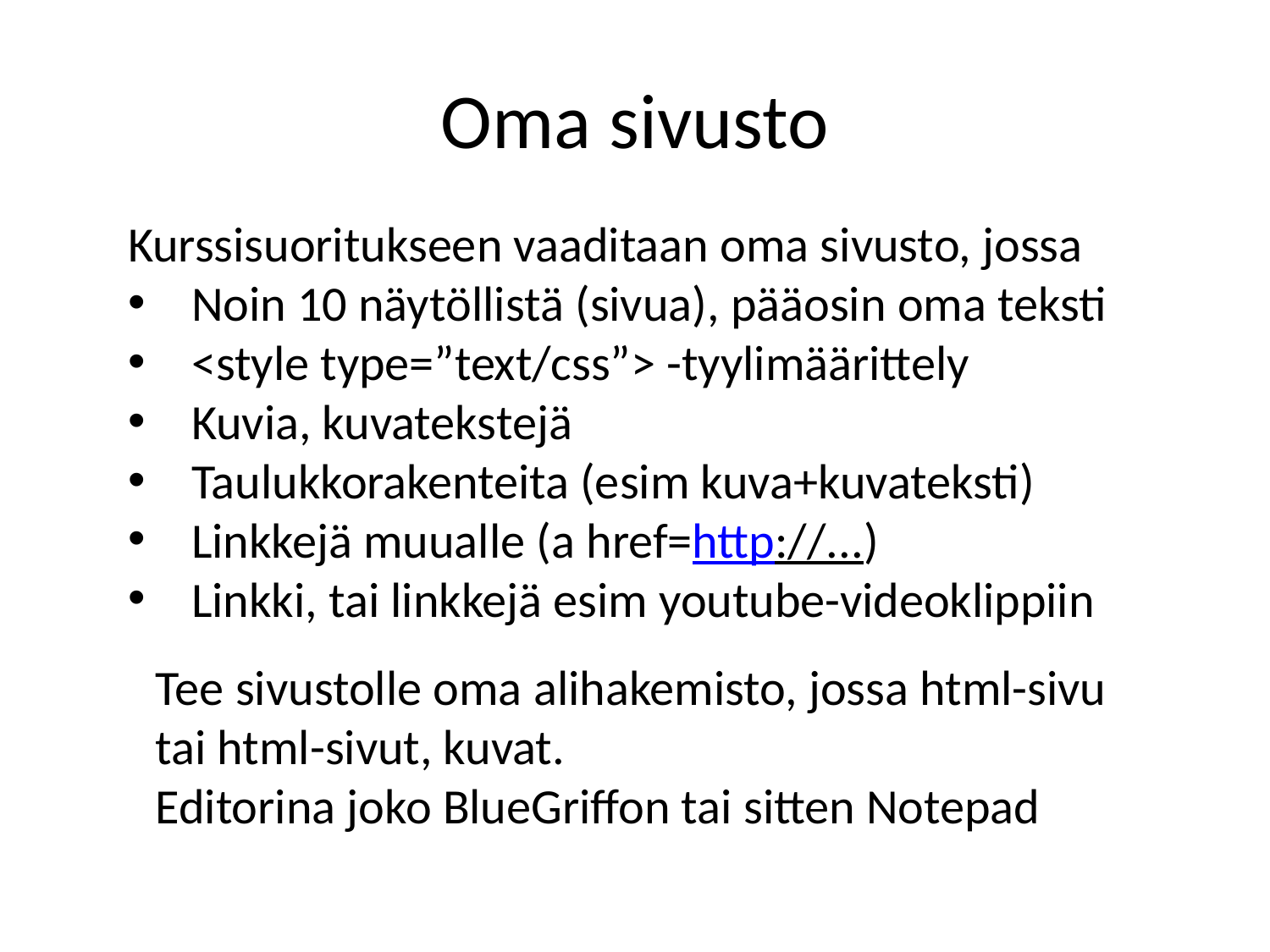

# Oma sivusto
Kurssisuoritukseen vaaditaan oma sivusto, jossa
Noin 10 näytöllistä (sivua), pääosin oma teksti
<style type=”text/css”> -tyylimäärittely
Kuvia, kuvatekstejä
Taulukkorakenteita (esim kuva+kuvateksti)
Linkkejä muualle (a href=http://...)
Linkki, tai linkkejä esim youtube-videoklippiin
Tee sivustolle oma alihakemisto, jossa html-sivu
tai html-sivut, kuvat.
Editorina joko BlueGriffon tai sitten Notepad